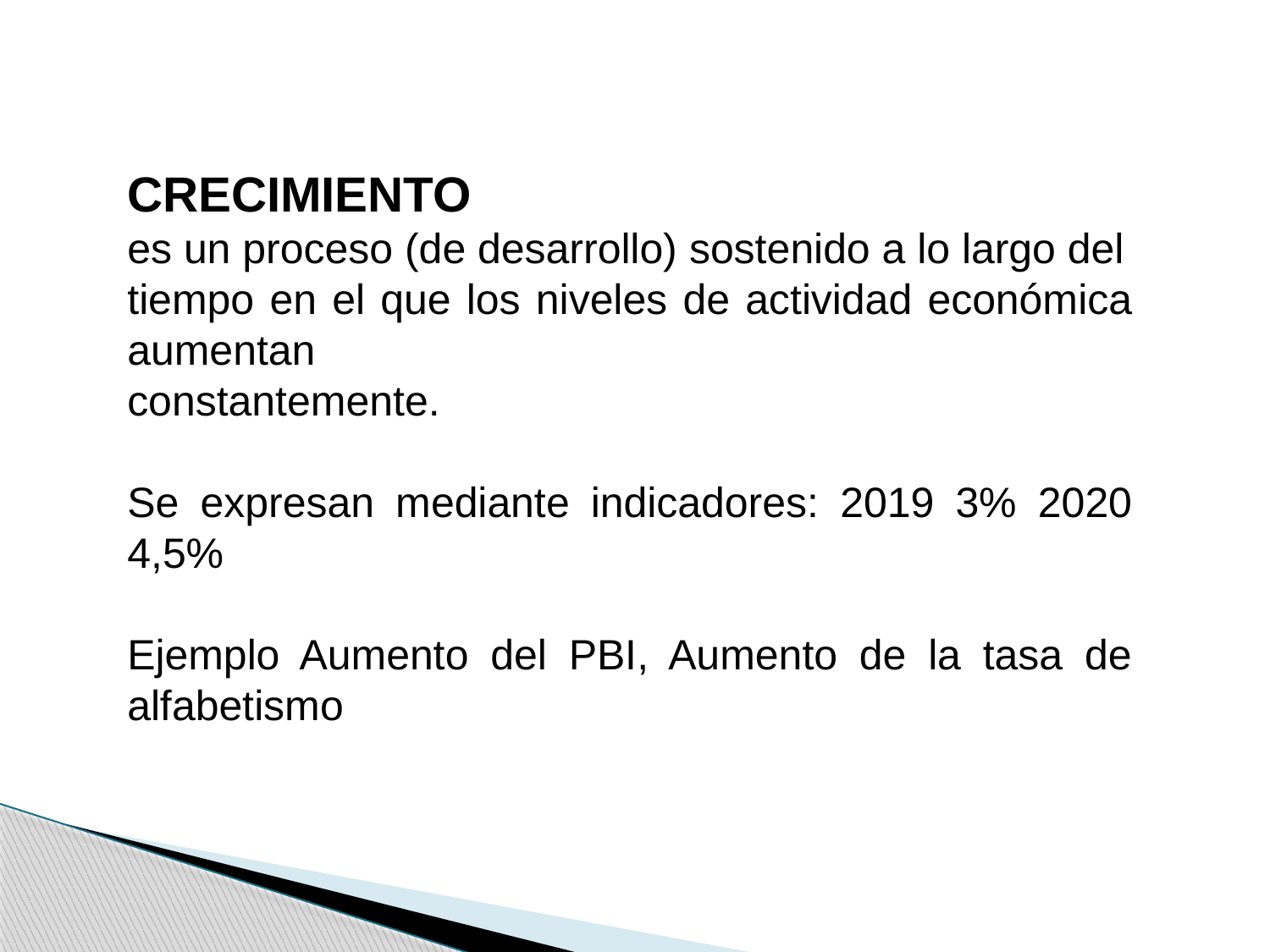

CRECIMIENTO
es un proceso (de desarrollo) sostenido a lo largo del
tiempo en el que los niveles de actividad económica aumentan
constantemente.

Se expresan mediante indicadores: 2019 3% 2020 4,5%

Ejemplo Aumento del PBI, Aumento de la tasa de alfabetismo